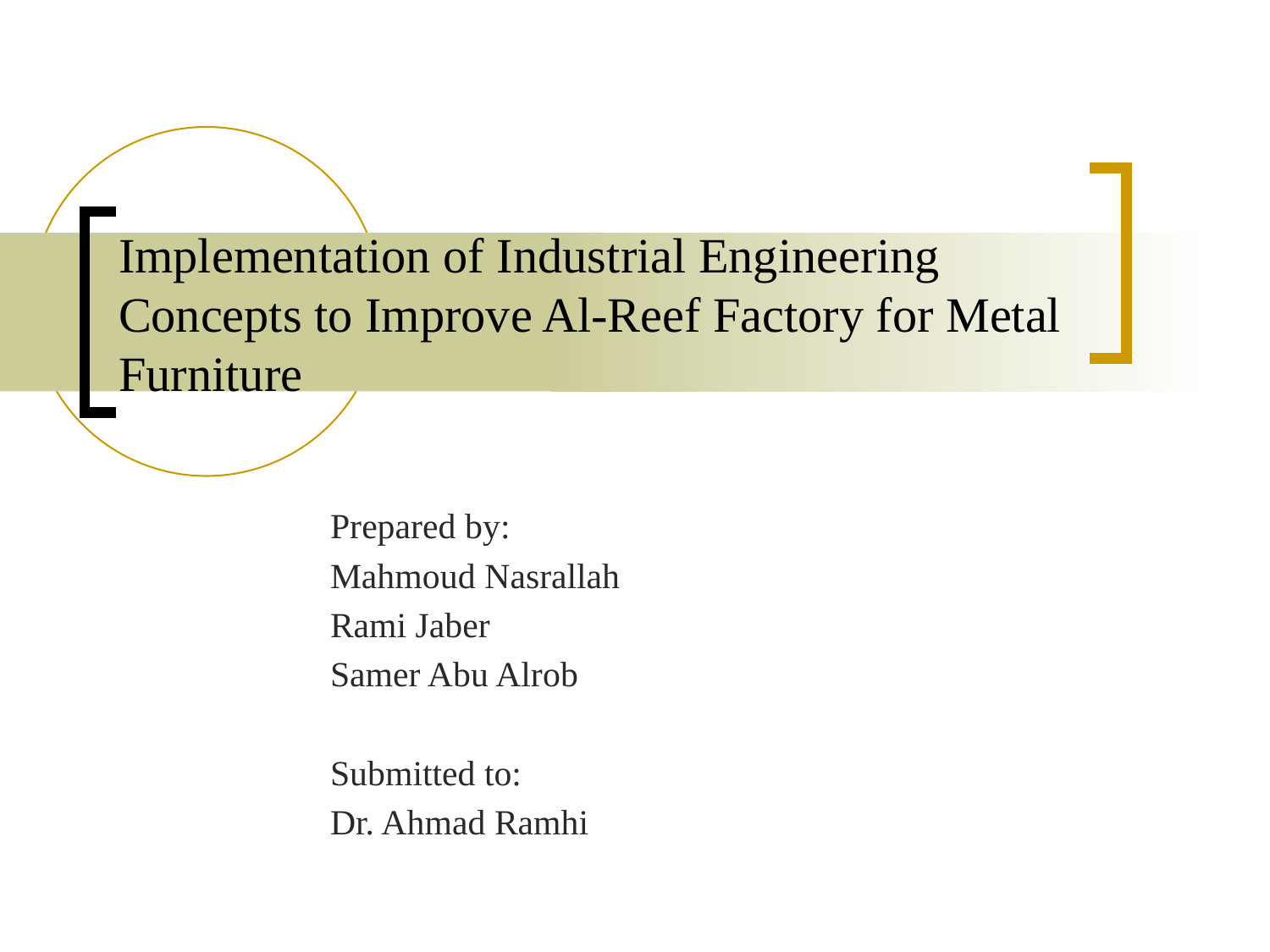

# Implementation of Industrial Engineering Concepts to Improve Al-Reef Factory for Metal Furniture
Prepared by:
Mahmoud Nasrallah
Rami Jaber
Samer Abu Alrob

Submitted to:
Dr. Ahmad Ramhi